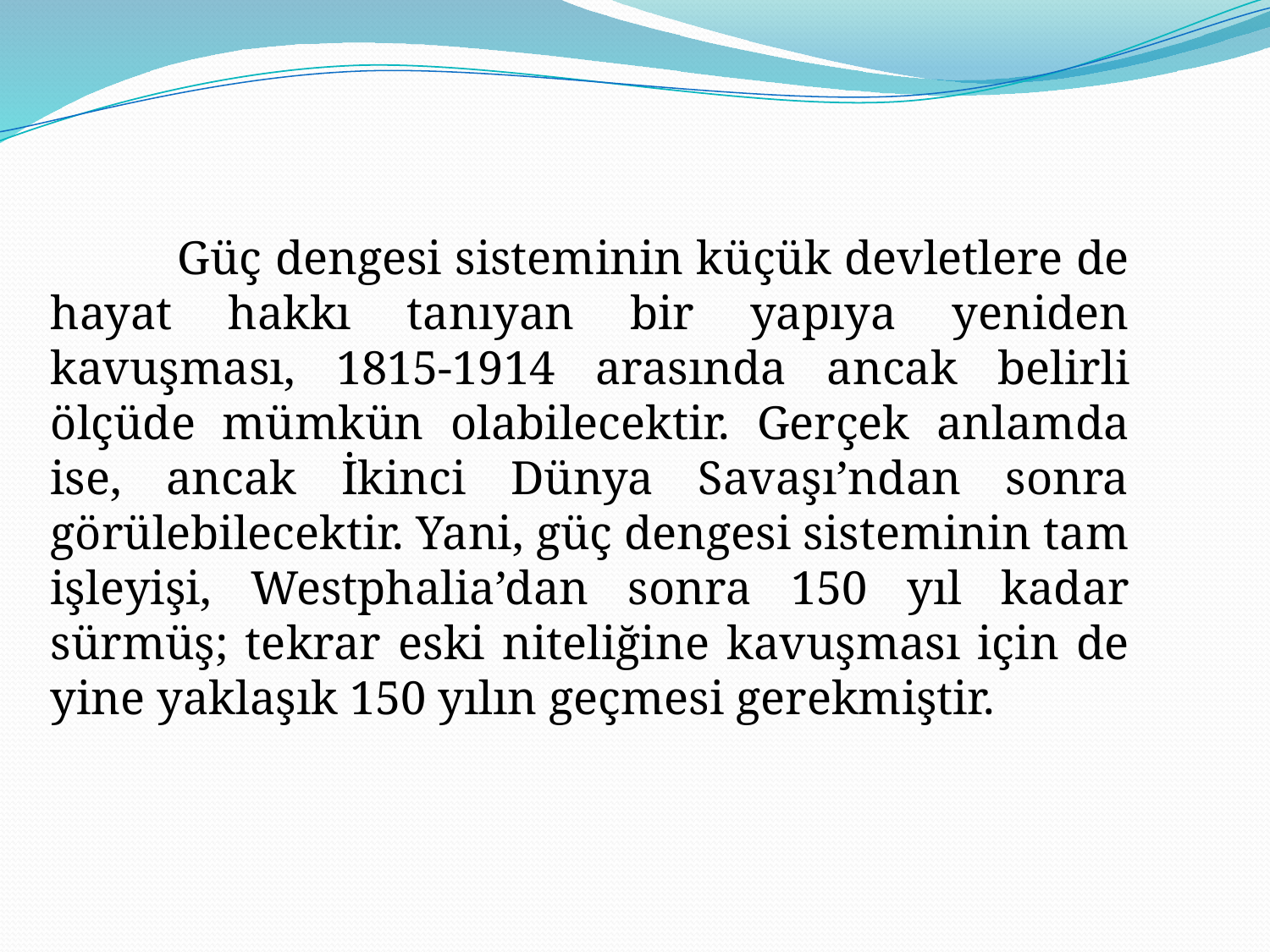

Güç dengesi sisteminin küçük devletlere de hayat hakkı tanıyan bir yapıya yeniden kavuşması, 1815-1914 arasında ancak belirli ölçüde mümkün olabilecektir. Gerçek anlamda ise, ancak İkinci Dünya Savaşı’ndan sonra görülebilecektir. Yani, güç dengesi sisteminin tam işleyişi, Westphalia’dan sonra 150 yıl kadar sürmüş; tekrar eski niteliğine kavuşması için de yine yaklaşık 150 yılın geçmesi gerekmiştir.